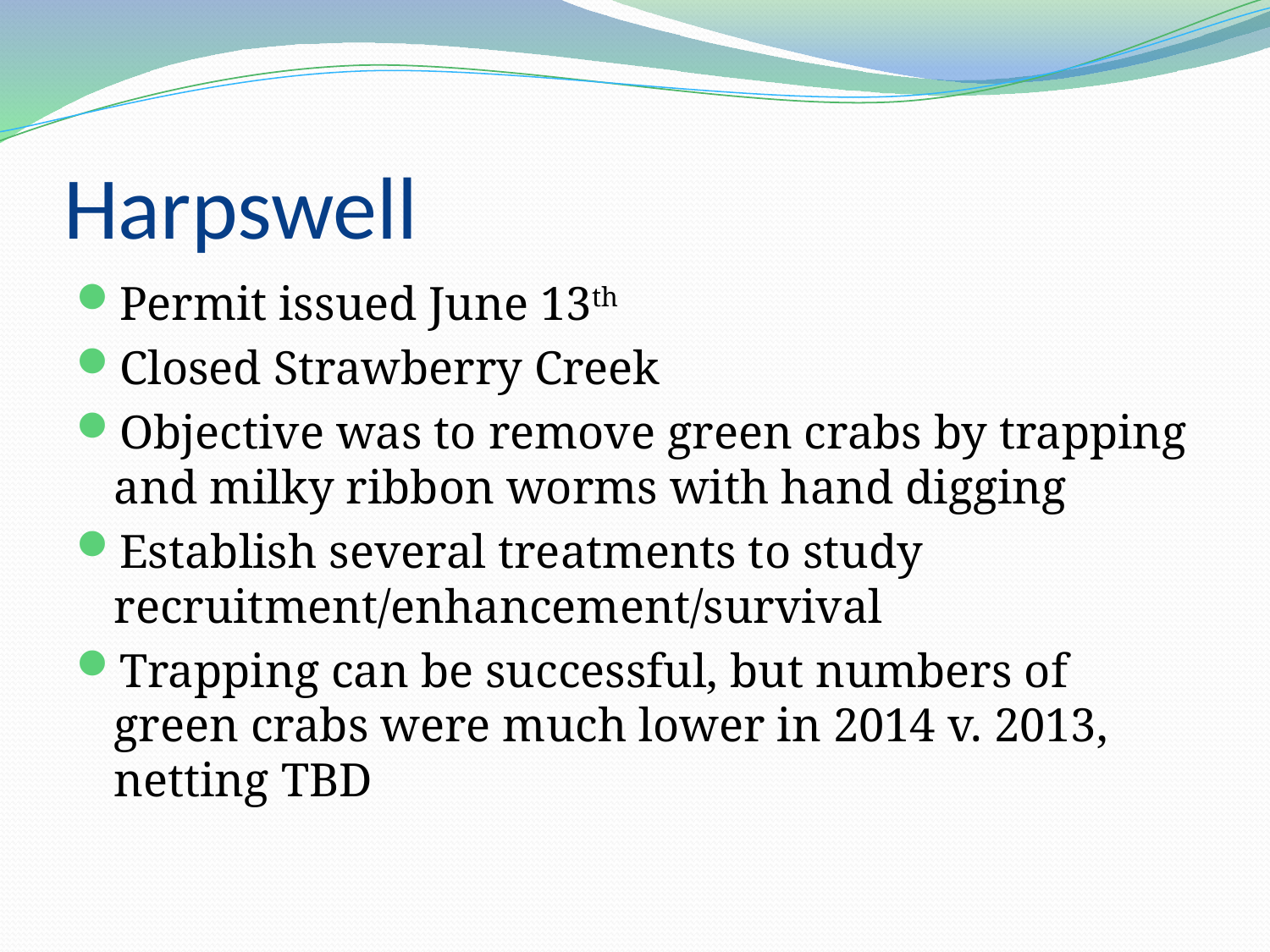

# Harpswell
Permit issued June 13th
Closed Strawberry Creek
Objective was to remove green crabs by trapping and milky ribbon worms with hand digging
Establish several treatments to study recruitment/enhancement/survival
Trapping can be successful, but numbers of green crabs were much lower in 2014 v. 2013, netting TBD